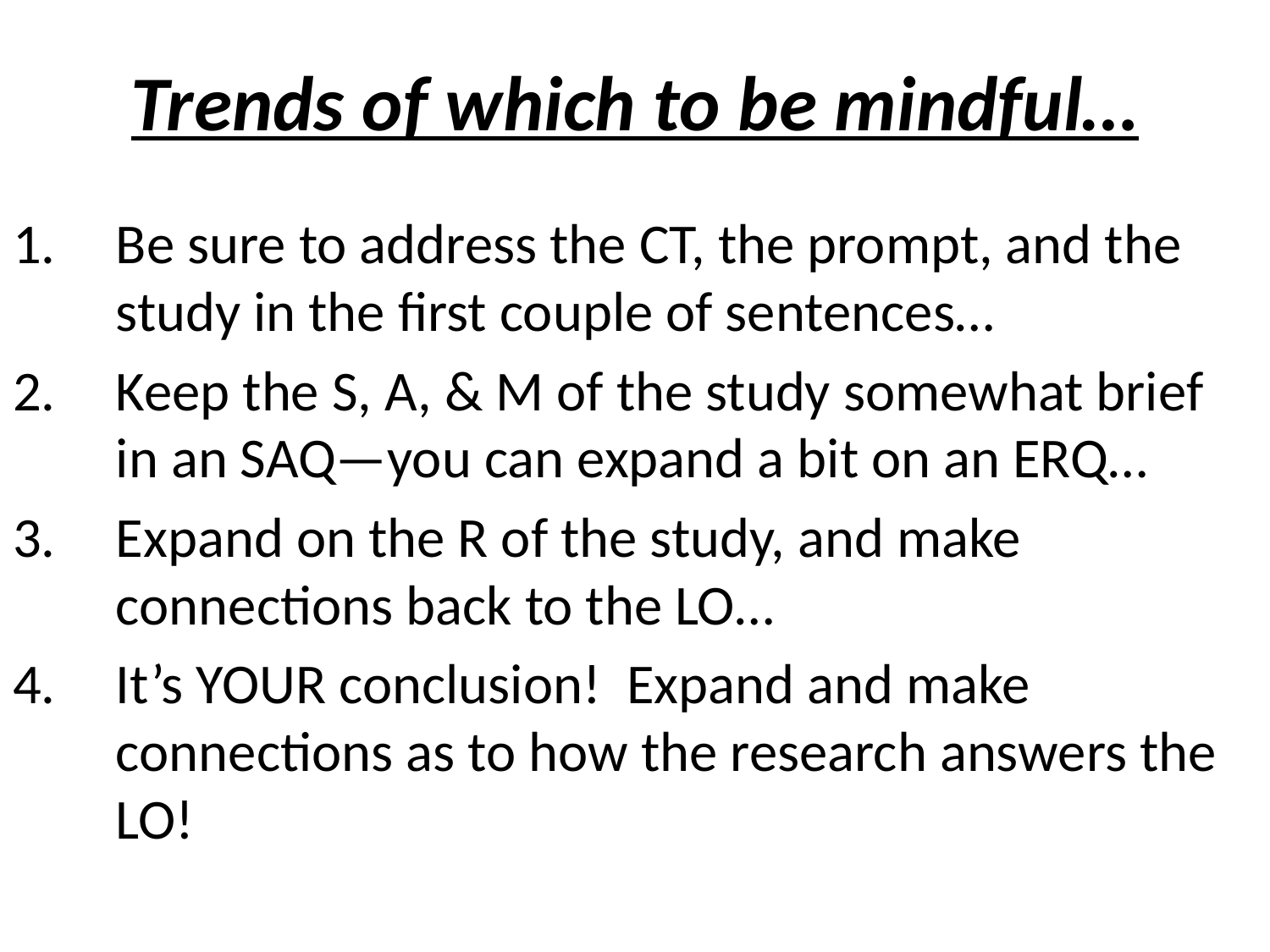

# Trends of which to be mindful…
Be sure to address the CT, the prompt, and the study in the first couple of sentences…
Keep the S, A, & M of the study somewhat brief in an SAQ—you can expand a bit on an ERQ…
Expand on the R of the study, and make connections back to the LO…
It’s YOUR conclusion!  Expand and make connections as to how the research answers the LO!